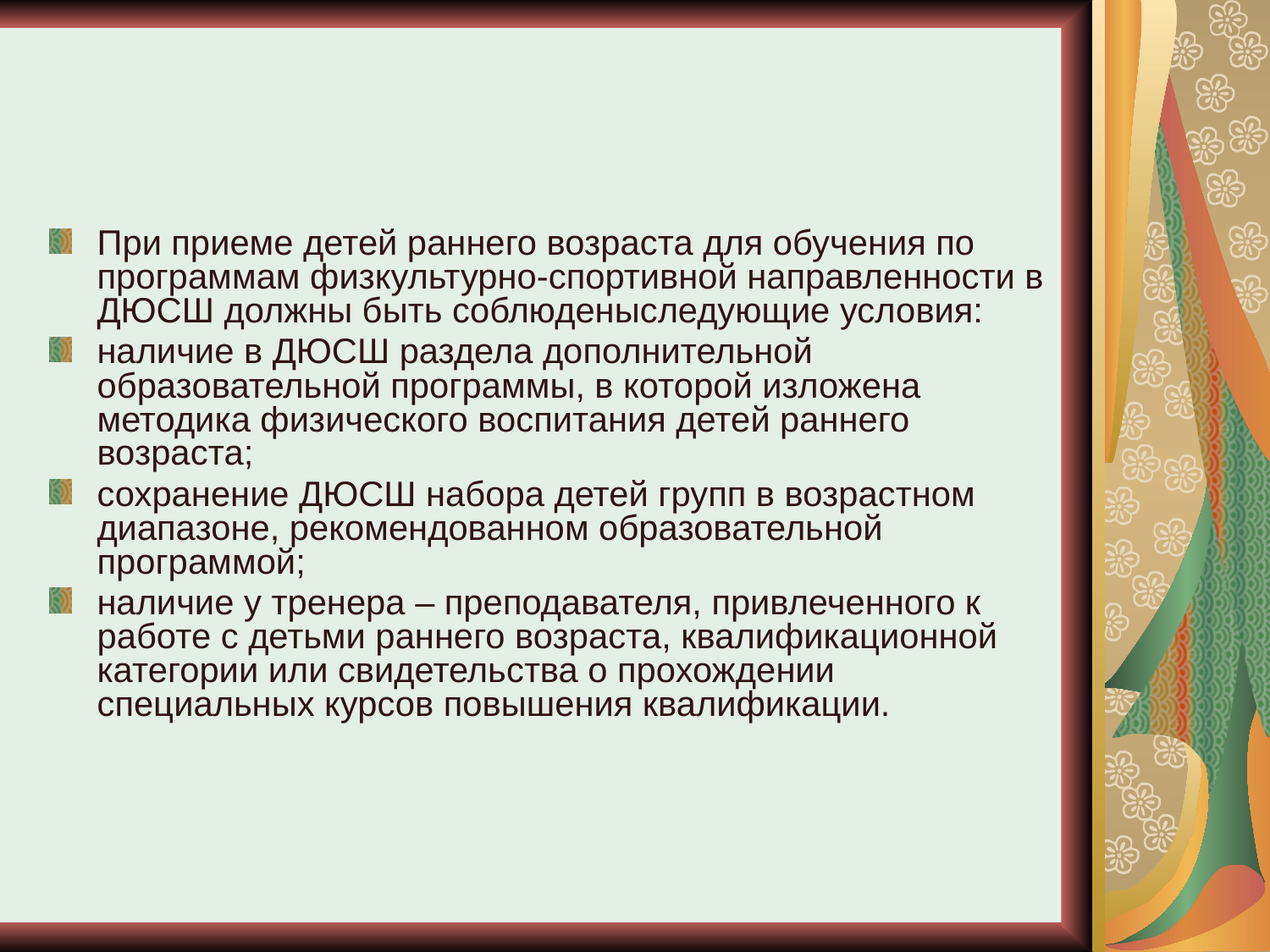

#
При приеме детей раннего возраста для обучения по программам физкультурно-спортивной направленности в ДЮСШ должны быть соблюденыследующие условия:
наличие в ДЮСШ раздела дополнительной образовательной программы, в которой изложена методика физического воспитания детей раннего возраста;
сохранение ДЮСШ набора детей групп в возрастном диапазоне, рекомендованном образовательной программой;
наличие у тренера – преподавателя, привлеченного к работе с детьми раннего возраста, квалификационной категории или свидетельства о прохождении специальных курсов повышения квалификации.